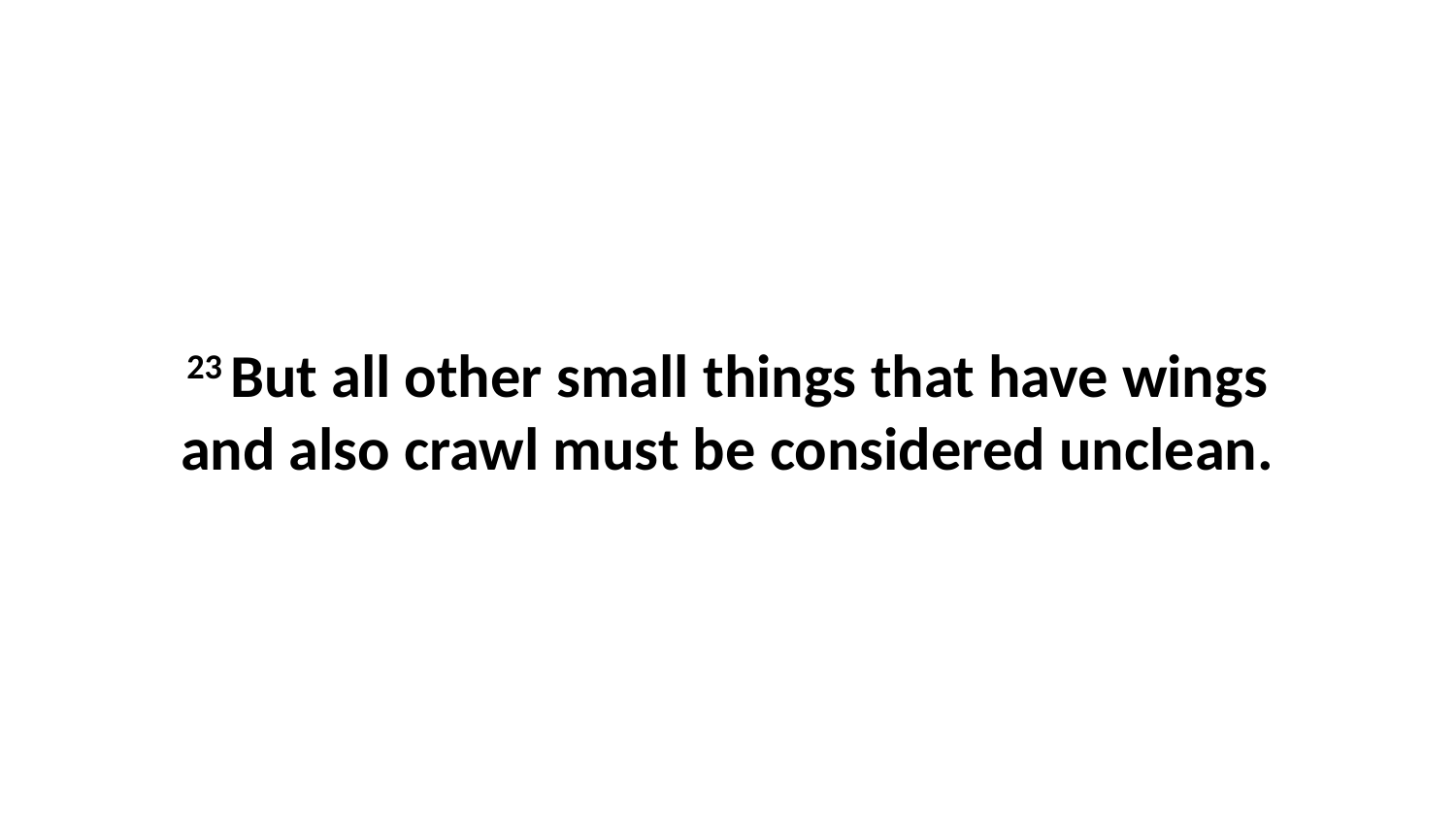

23 But all other small things that have wings and also crawl must be considered unclean.